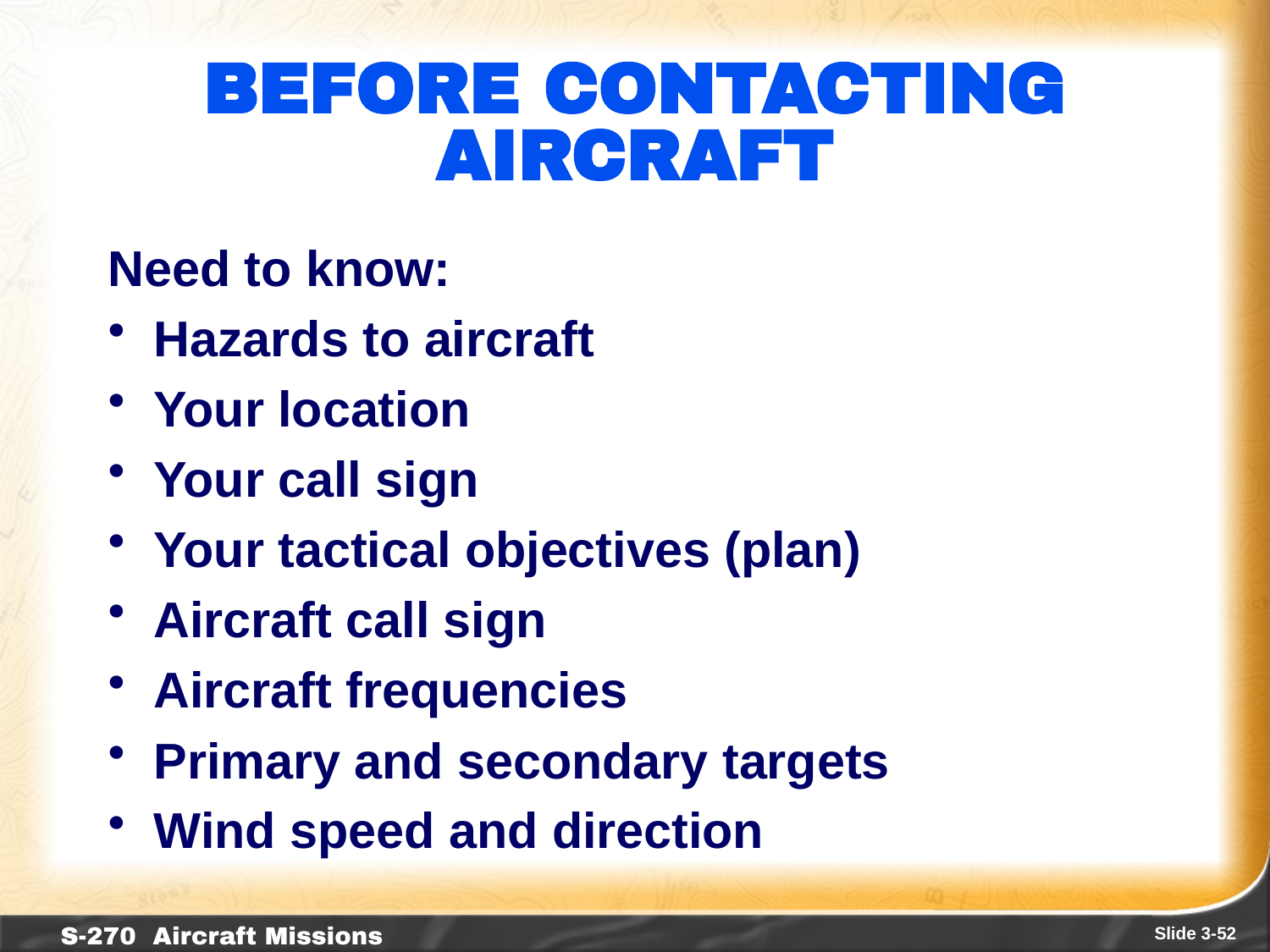

# Before Contacting Aircraft
Need to know:
Hazards to aircraft
Your location
Your call sign
Your tactical objectives (plan)
Aircraft call sign
Aircraft frequencies
Primary and secondary targets
Wind speed and direction
S-270  Aircraft Missions